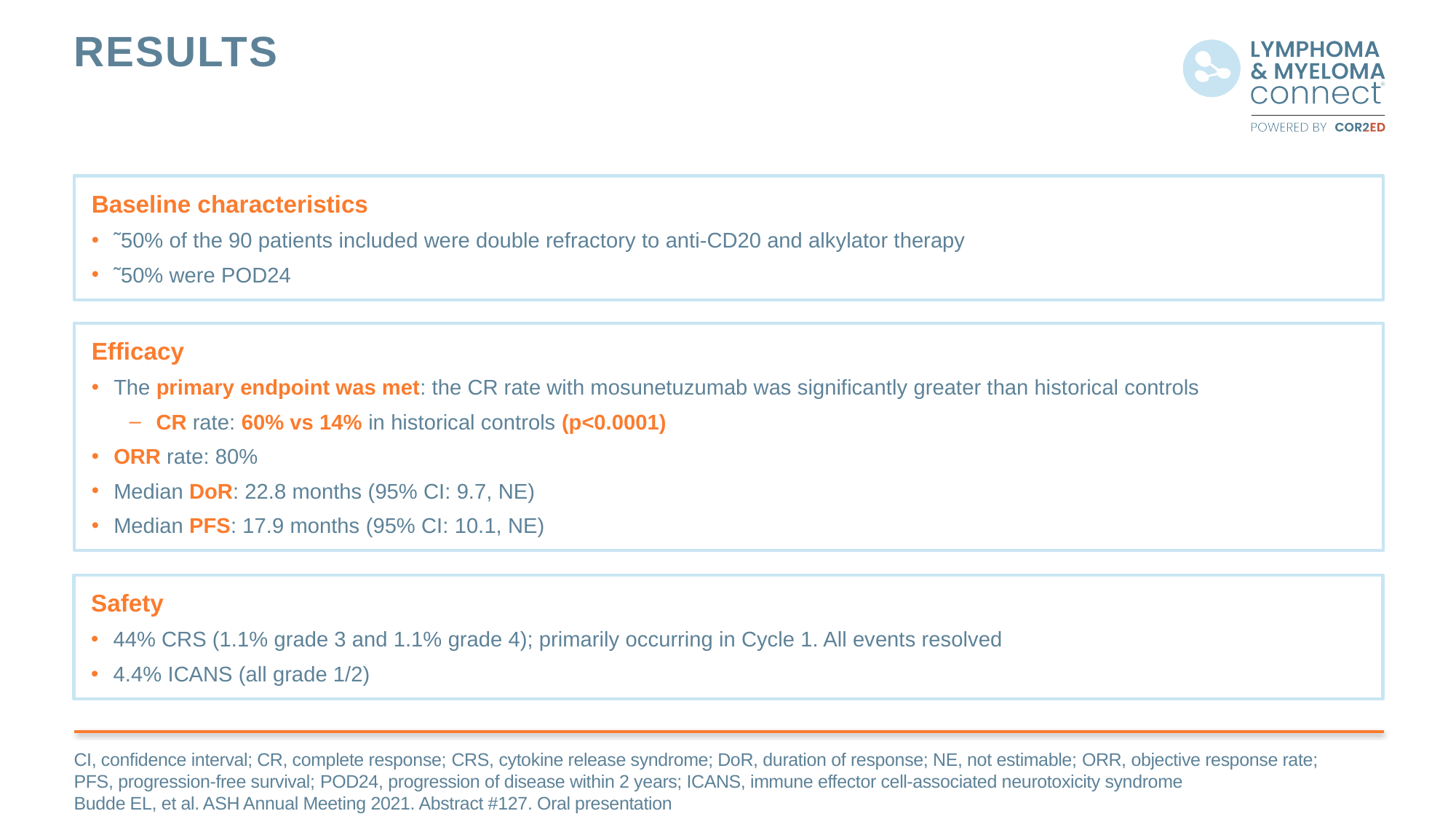

# RESULTS
Baseline characteristics
˜50% of the 90 patients included were double refractory to anti-CD20 and alkylator therapy
˜50% were POD24
Efficacy
The primary endpoint was met: the CR rate with mosunetuzumab was significantly greater than historical controls
CR rate: 60% vs 14% in historical controls (p<0.0001)
ORR rate: 80%
Median DoR: 22.8 months (95% CI: 9.7, NE)
Median PFS: 17.9 months (95% CI: 10.1, NE)

Safety
44% CRS (1.1% grade 3 and 1.1% grade 4); primarily occurring in Cycle 1. All events resolved
4.4% ICANS (all grade 1/2)
CI, confidence interval; CR, complete response; CRS, cytokine release syndrome; DoR, duration of response; NE, not estimable; ORR, objective response rate; PFS, progression-free survival; POD24, progression of disease within 2 years; ICANS, immune effector cell-associated neurotoxicity syndrome
Budde EL, et al. ASH Annual Meeting 2021. Abstract #127. Oral presentation